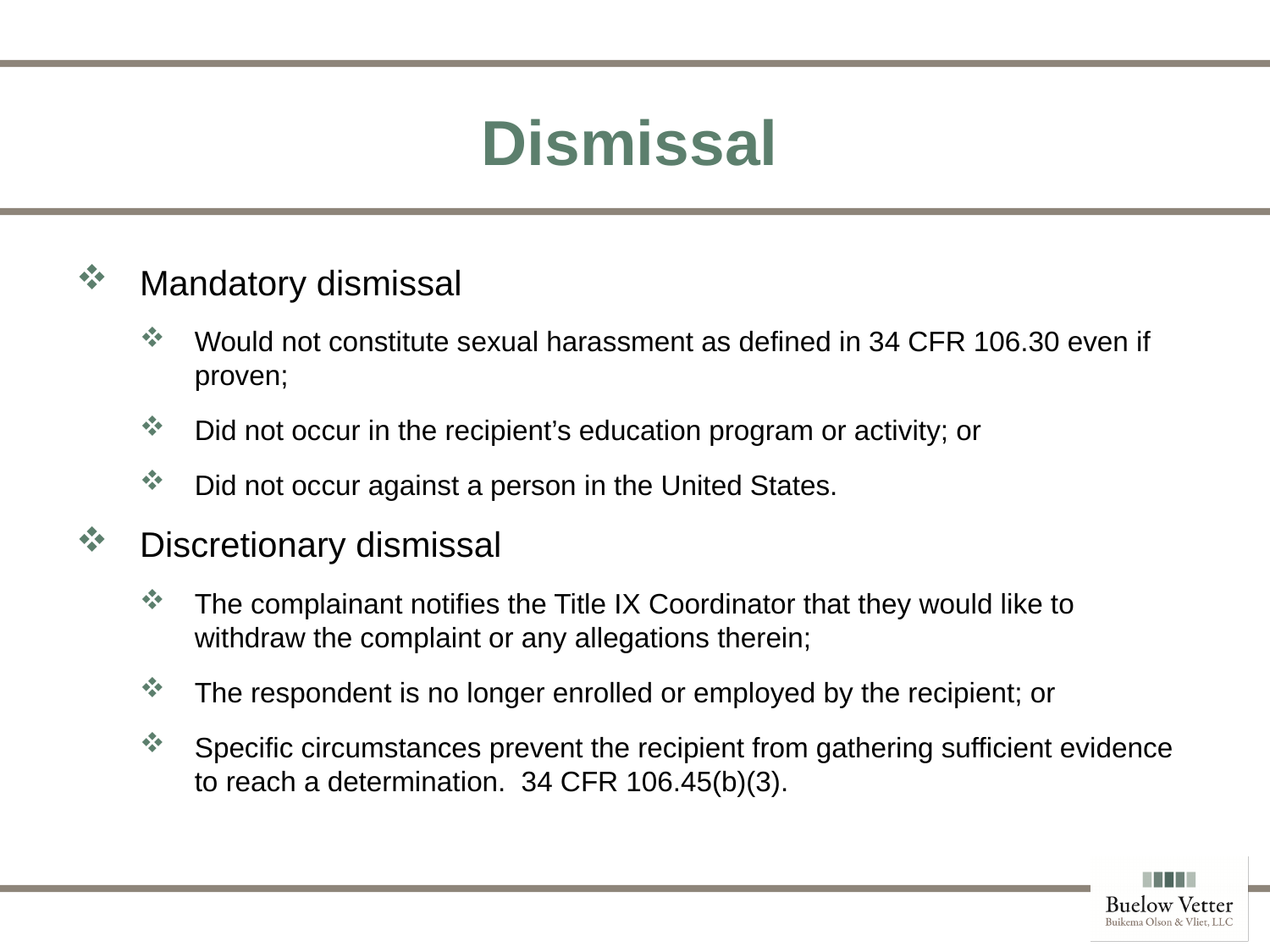

# Dismissal
Mandatory dismissal
Would not constitute sexual harassment as defined in 34 CFR 106.30 even if proven;
Did not occur in the recipient’s education program or activity; or
Did not occur against a person in the United States.
Discretionary dismissal
The complainant notifies the Title IX Coordinator that they would like to withdraw the complaint or any allegations therein;
The respondent is no longer enrolled or employed by the recipient; or
Specific circumstances prevent the recipient from gathering sufficient evidence to reach a determination.  34 CFR 106.45(b)(3).